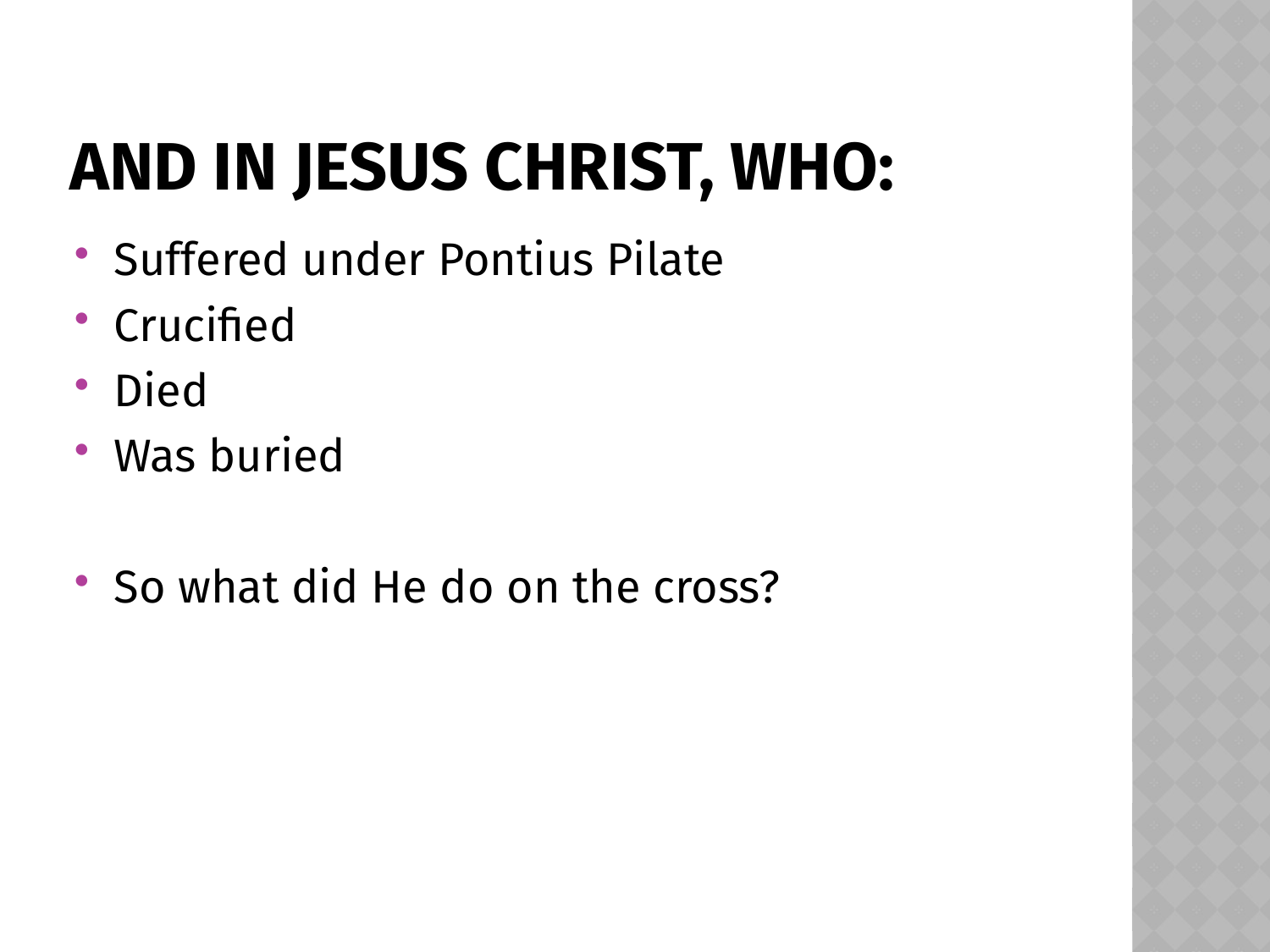

# And in Jesus christ, who:
Suffered under Pontius Pilate
Crucified
Died
Was buried

So what did He do on the cross?